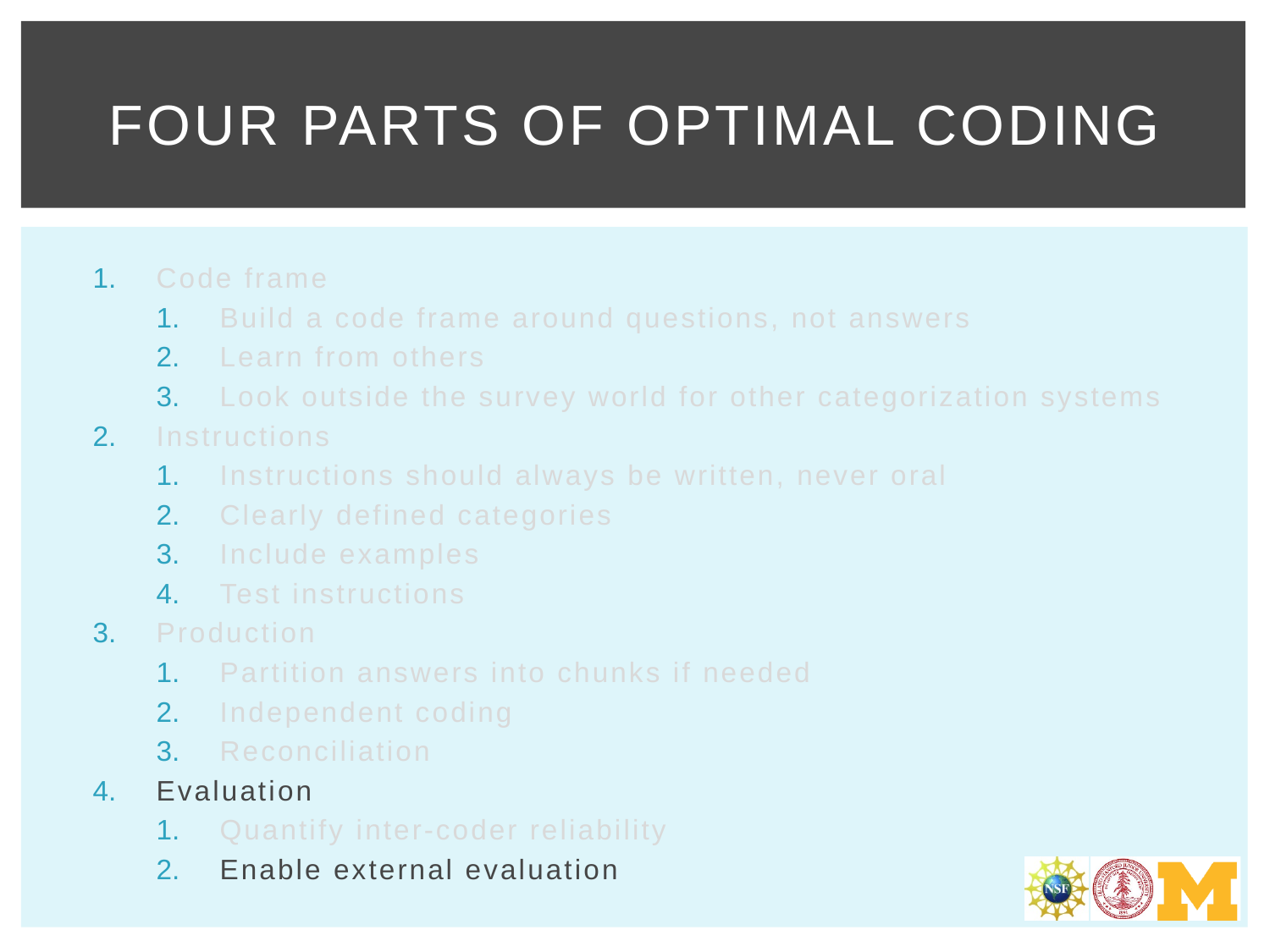

# four parts of optimal coding
Code frame
Build a code frame around questions, not answers
Learn from others
Look outside the survey world for other categorization systems
Instructions
Instructions should always be written, never oral
Clearly defined categories
Include examples
Test instructions
Production
Partition answers into chunks if needed
Independent coding
Reconciliation
Evaluation
Quantify inter-coder reliability
Enable external evaluation